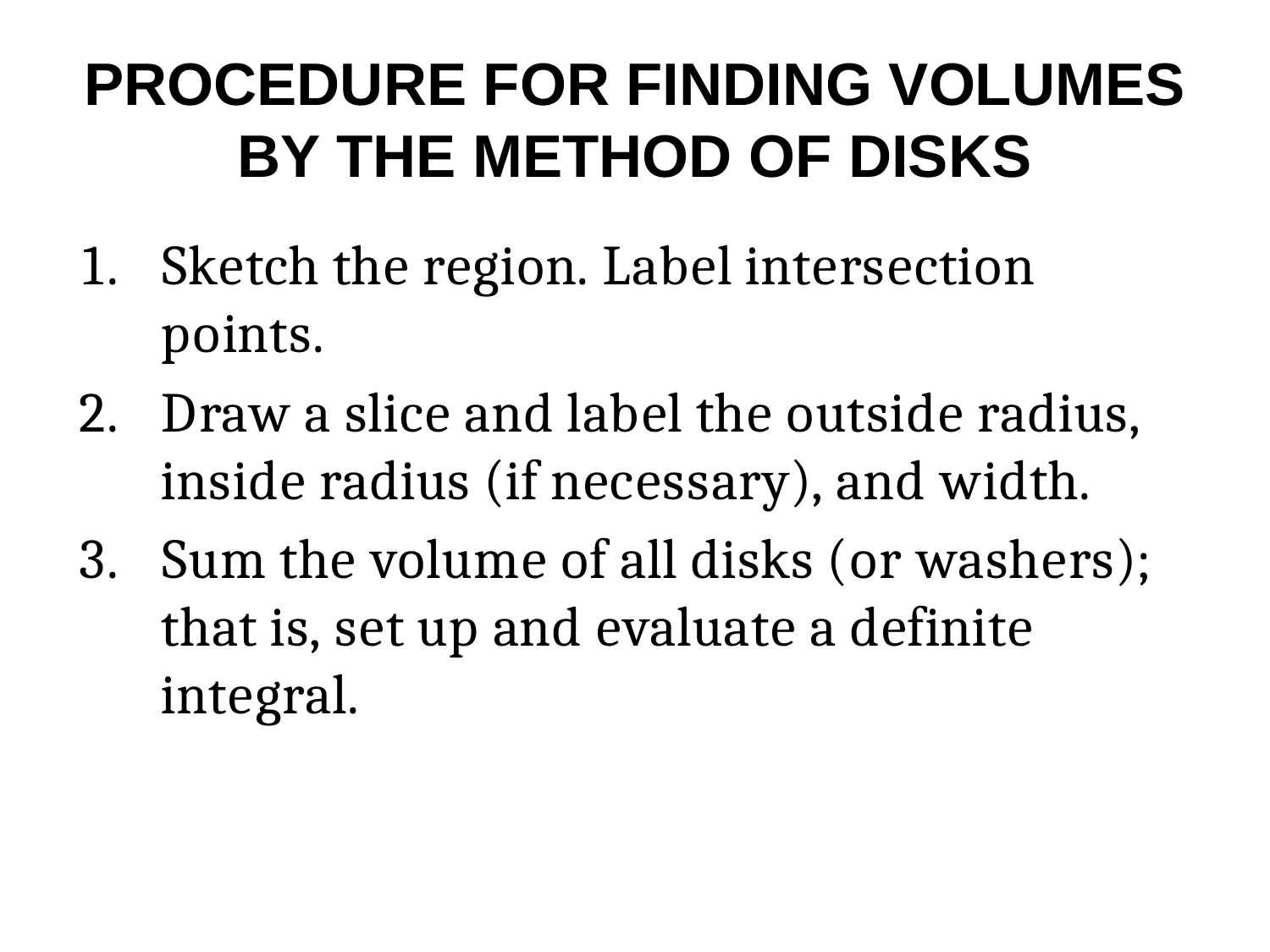

# PROCEDURE FOR FINDING VOLUMES BY THE METHOD OF DISKS
Sketch the region. Label intersection points.
Draw a slice and label the outside radius, inside radius (if necessary), and width.
Sum the volume of all disks (or washers); that is, set up and evaluate a definite integral.